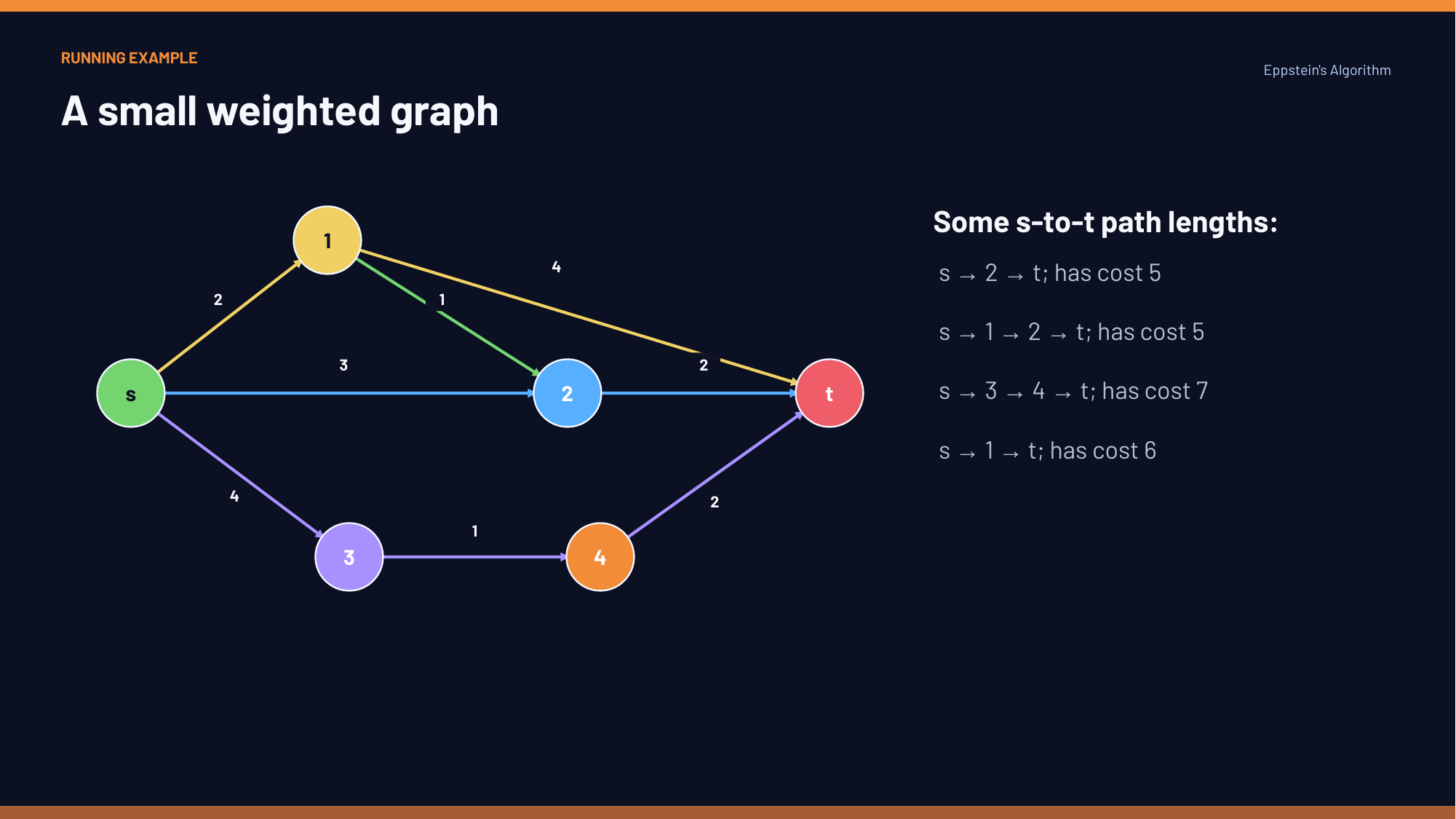

RUNNING EXAMPLE
Eppstein's Algorithm
A small weighted graph
Some s-to-t path lengths:
1

4

s → 2 → t; has cost 5

s → 1 → 2 → t; has cost 5

s → 3 → 4 → t; has cost 7

s → 1 → t; has cost 6

2
1
3
2
s
2
t

4
2
1
3
4